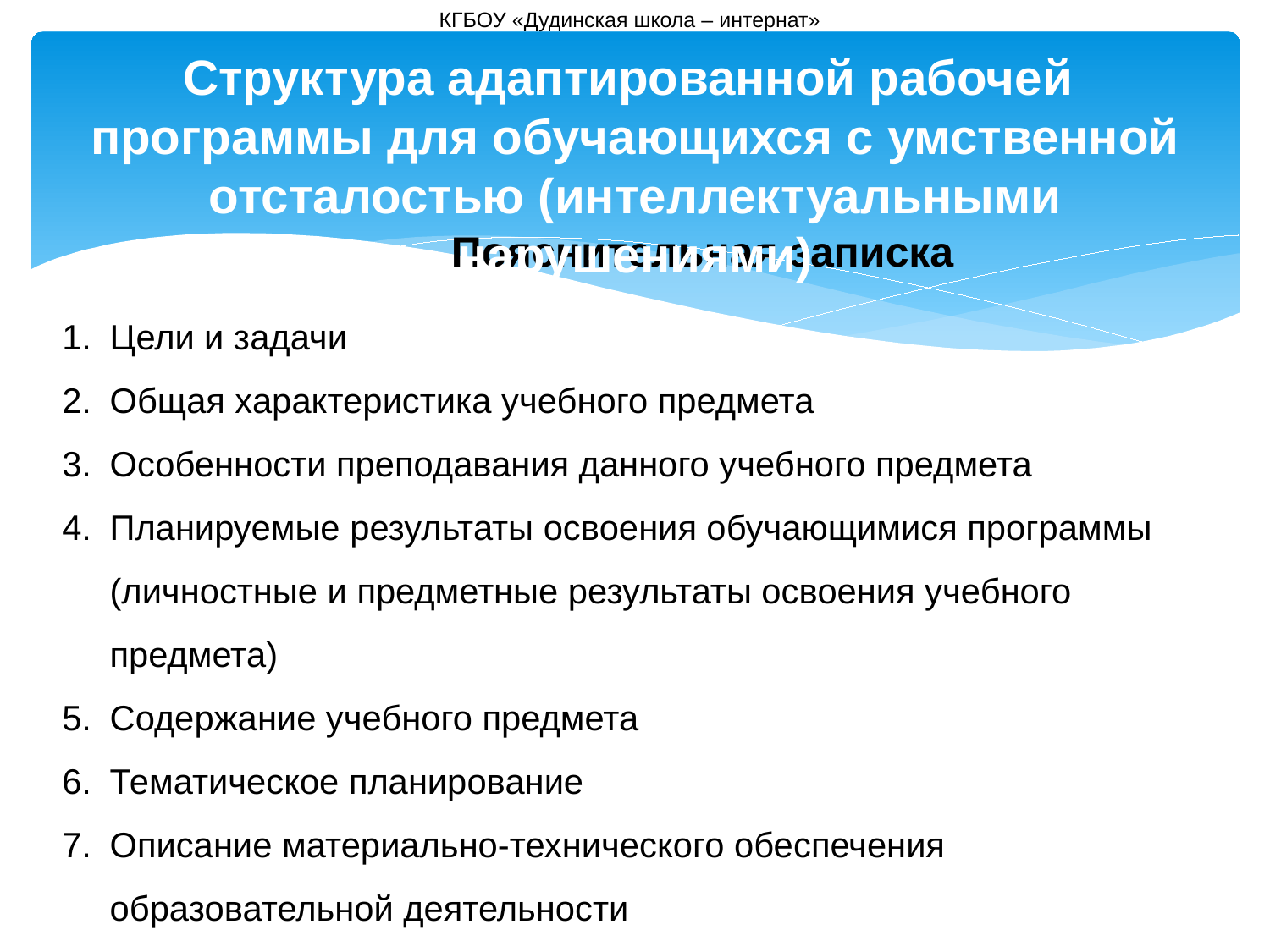

КГБОУ «Дудинская школа – интернат»
Структура адаптированной рабочей  программы для обучающихся с умственной отсталостью (интеллектуальными нарушениями)
Пояснительная записка
Цели и задачи
Общая характеристика учебного предмета
Особенности преподавания данного учебного предмета
Планируемые результаты освоения обучающимися программы (личностные и предметные результаты освоения учебного предмета)
Содержание учебного предмета
Тематическое планирование
Описание материально-технического обеспечения образовательной деятельности